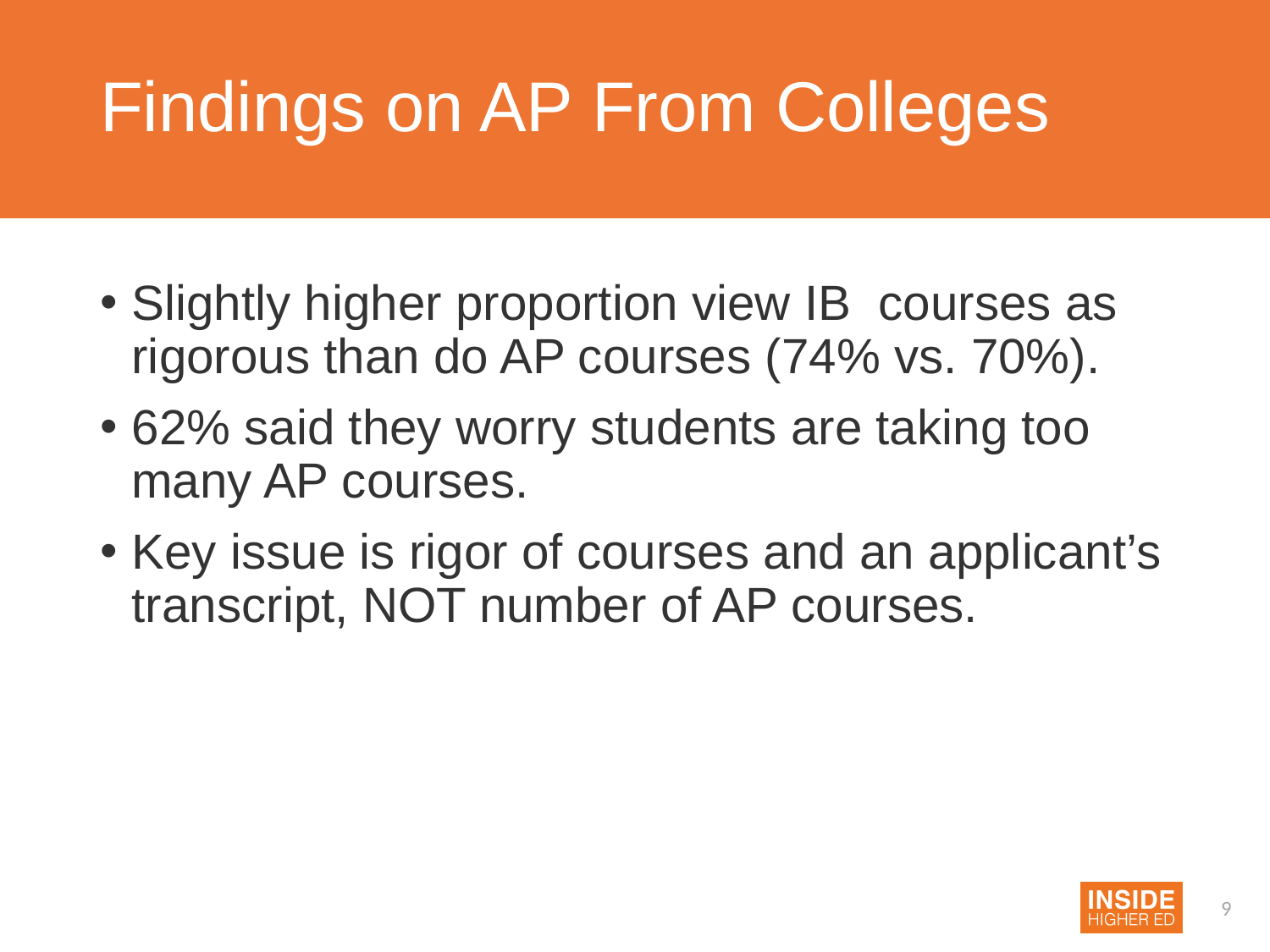

# Findings on AP From Colleges
Slightly higher proportion view IB  courses as rigorous than do AP courses (74% vs. 70%).
62% said they worry students are taking too many AP courses.
Key issue is rigor of courses and an applicant’s transcript, NOT number of AP courses.